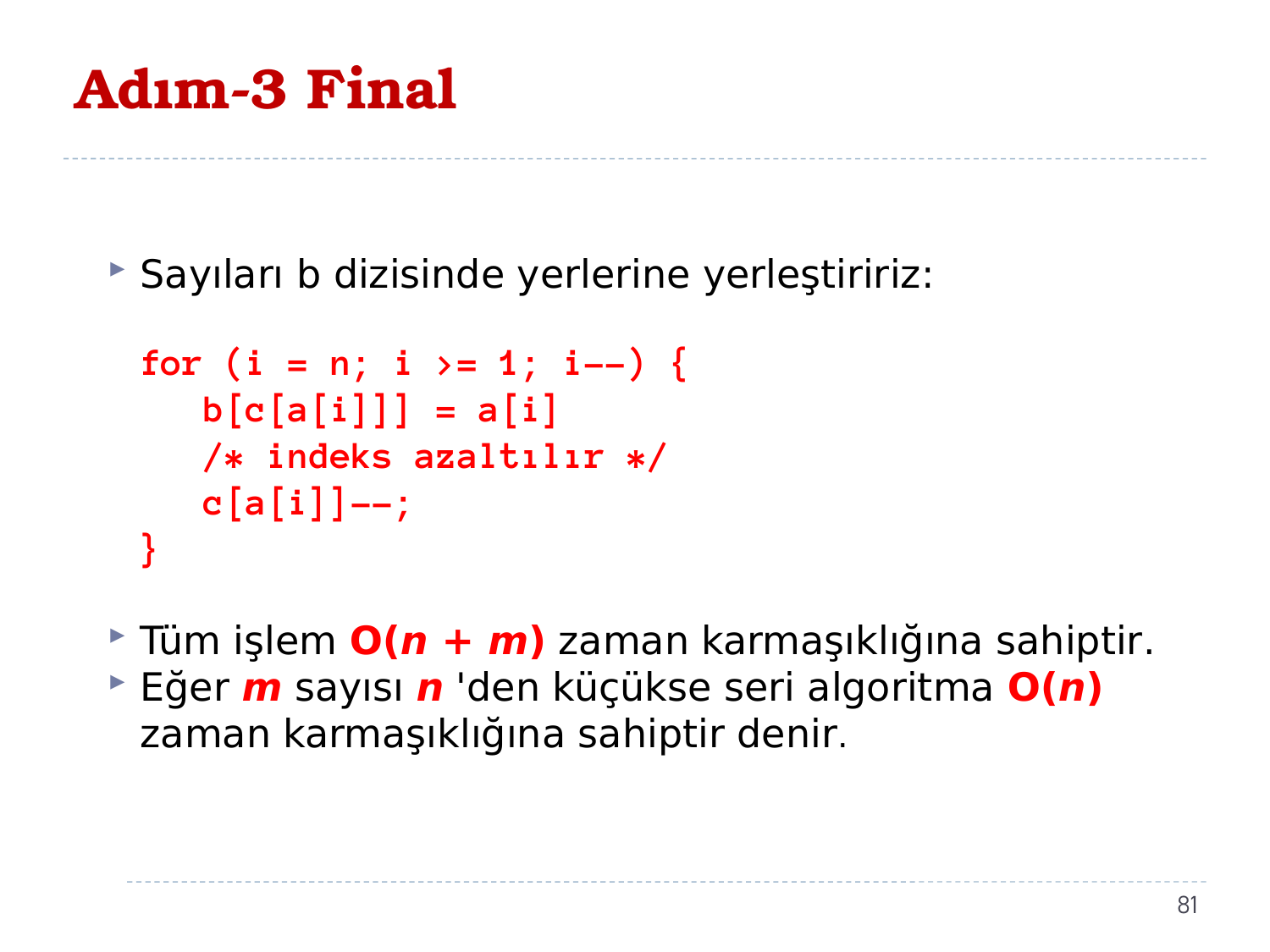

# Adım-3 Final
Sayıları b dizisinde yerlerine yerleştiririz:

		for (i = n; i >= 1; i--) {
		   b[c[a[i]]] = a[i]
		   /* indeks azaltılır */
		   c[a[i]]--;
		}

Tüm işlem O(n + m) zaman karmaşıklığına sahiptir.
Eğer m sayısı n 'den küçükse seri algoritma O(n) zaman karmaşıklığına sahiptir denir.
81